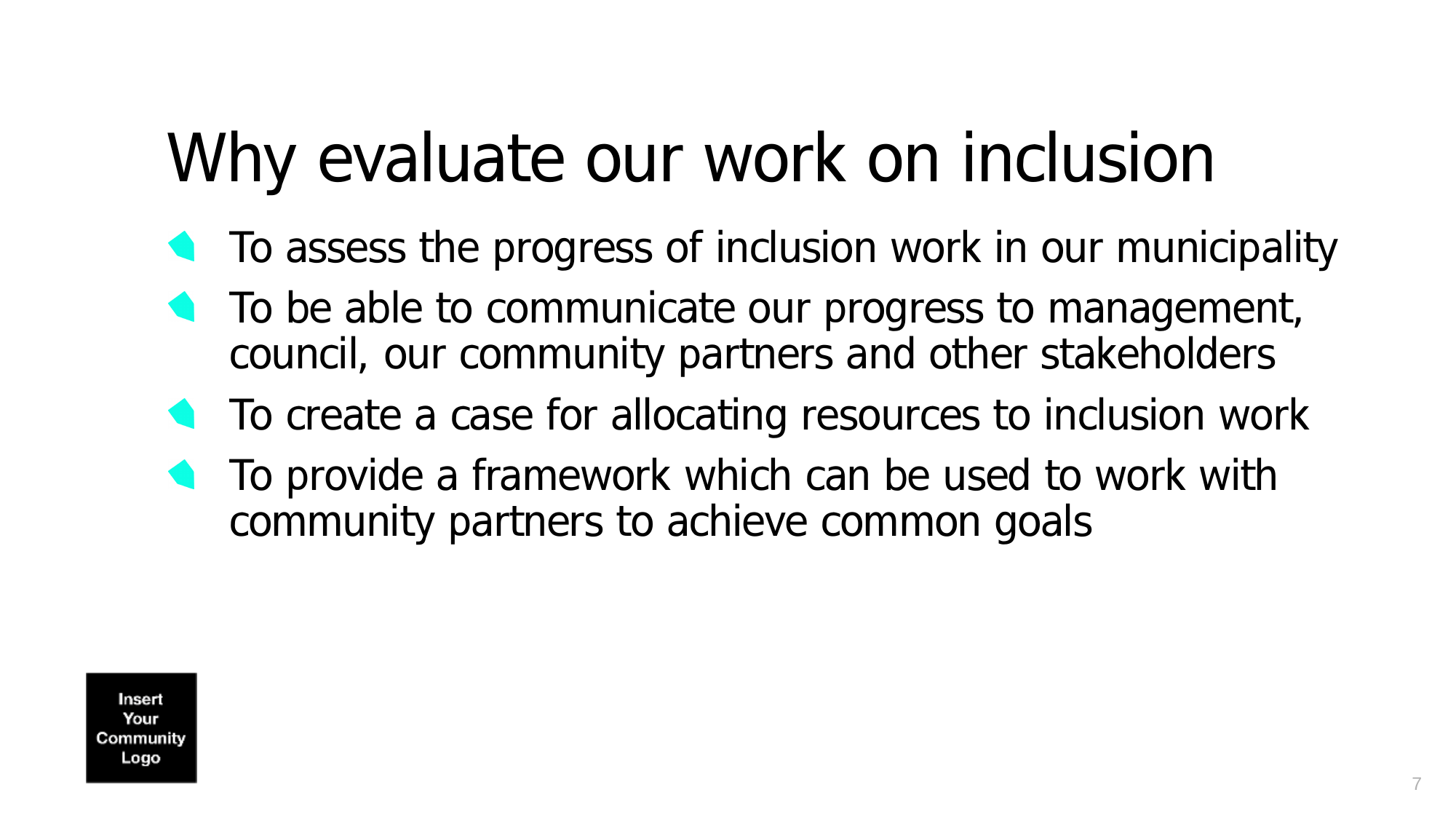

# Why evaluate our work on inclusion
To assess the progress of inclusion work in our municipality
To be able to communicate our progress to management, council, our community partners and other stakeholders
To create a case for allocating resources to inclusion work
To provide a framework which can be used to work with community partners to achieve common goals
7